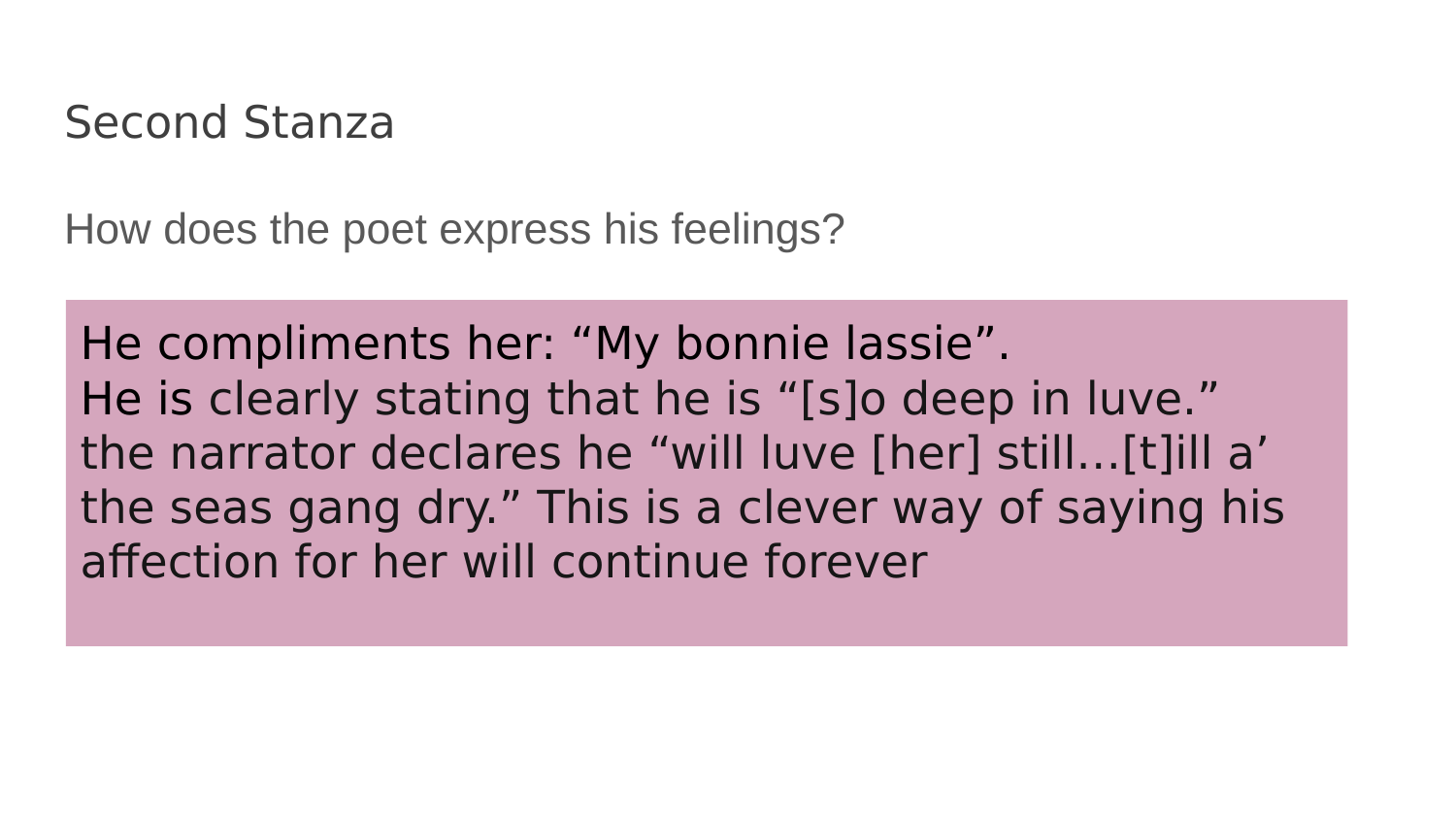

# Second Stanza
How does the poet express his feelings?

He compliments her: “My bonnie lassie”.
He is clearly stating that he is “[s]o deep in luve.”
the narrator declares he “will luve [her] still…[t]ill a’ the seas gang dry.” This is a clever way of saying his affection for her will continue forever